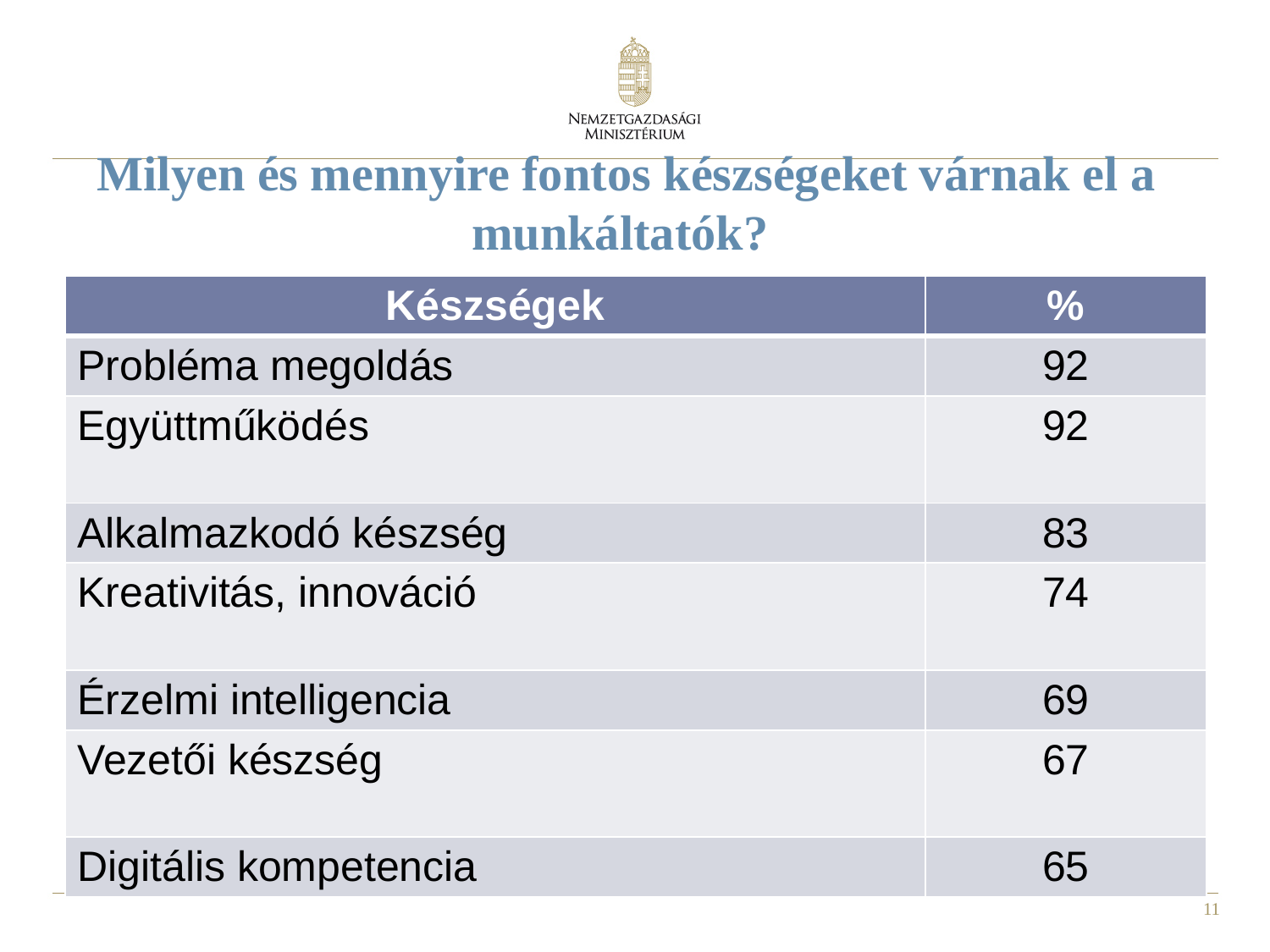

# Milyen és mennyire fontos készségeket várnak el a munkáltatók?
| Készségek | % |
| --- | --- |
| Probléma megoldás | 92 |
| Együttműködés | 92 |
| Alkalmazkodó készség | 83 |
| Kreativitás, innováció | 74 |
| Érzelmi intelligencia | 69 |
| Vezetői készség | 67 |
| Digitális kompetencia | 65 |